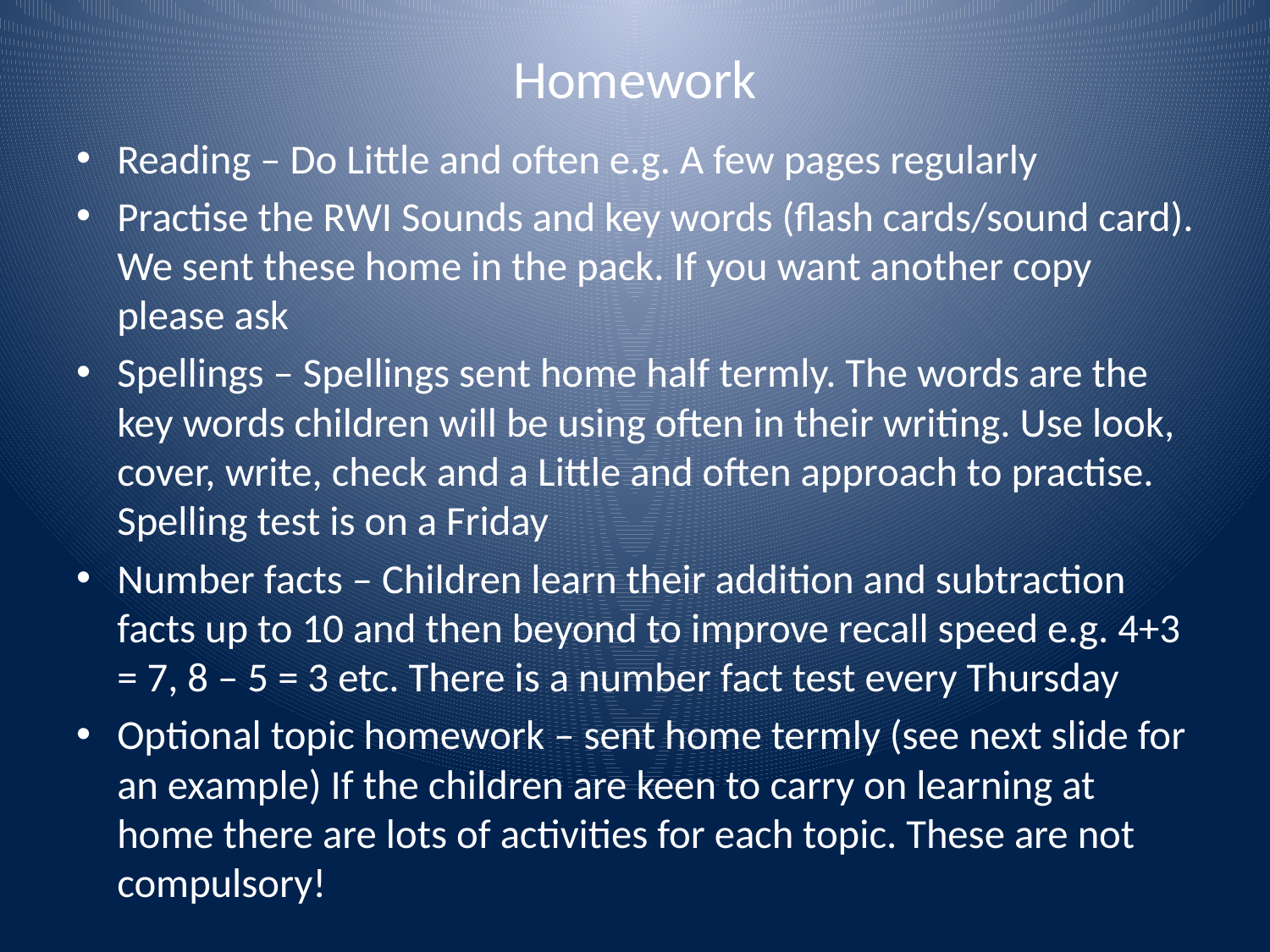

# Homework
Reading – Do Little and often e.g. A few pages regularly
Practise the RWI Sounds and key words (flash cards/sound card). We sent these home in the pack. If you want another copy please ask
Spellings – Spellings sent home half termly. The words are the key words children will be using often in their writing. Use look, cover, write, check and a Little and often approach to practise. Spelling test is on a Friday
Number facts – Children learn their addition and subtraction facts up to 10 and then beyond to improve recall speed e.g. 4+3 = 7, 8 – 5 = 3 etc. There is a number fact test every Thursday
Optional topic homework – sent home termly (see next slide for an example) If the children are keen to carry on learning at home there are lots of activities for each topic. These are not compulsory!